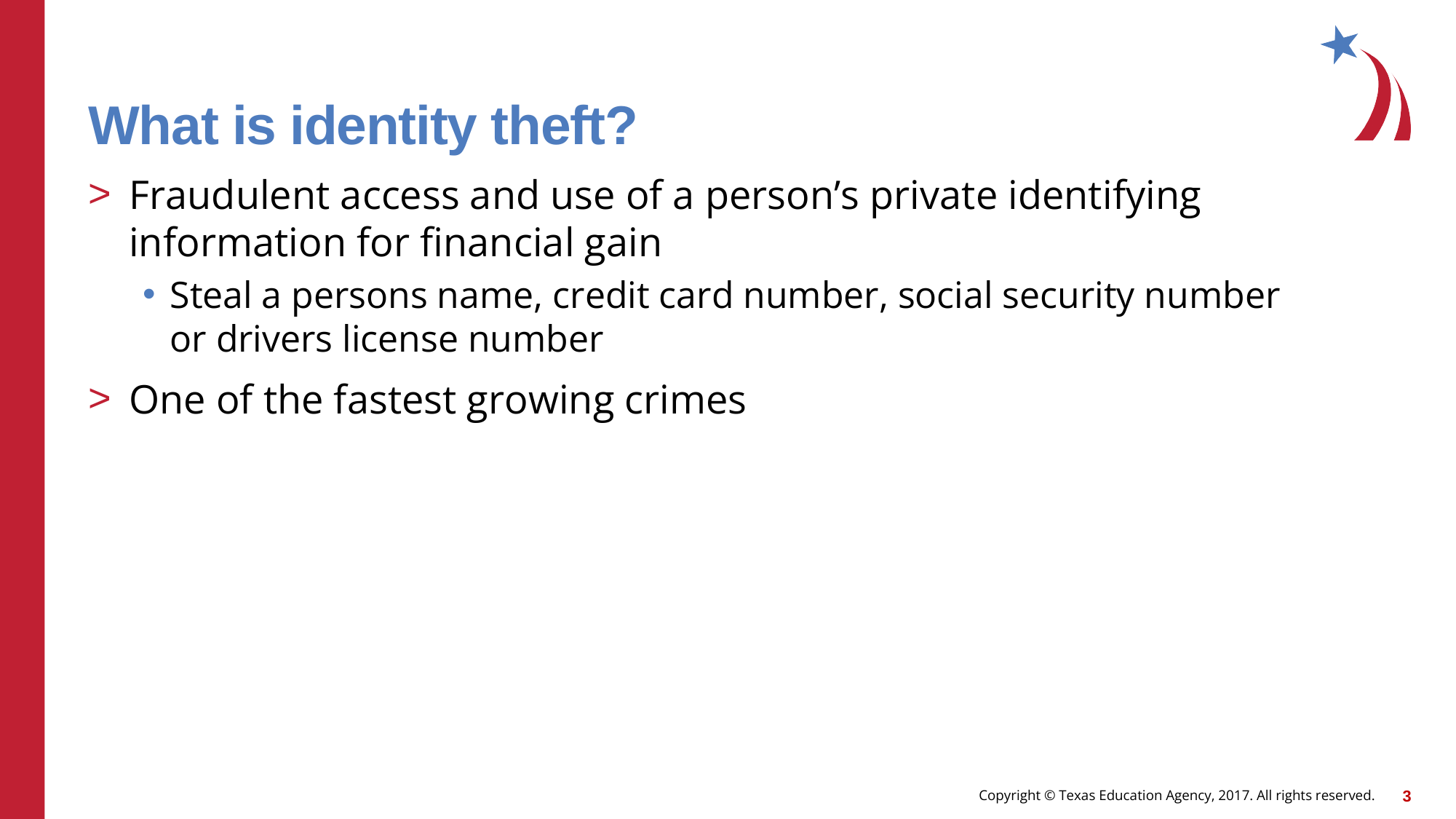

What is identity theft?
Fraudulent access and use of a person’s private identifying information for financial gain
Steal a persons name, credit card number, social security number or drivers license number
One of the fastest growing crimes